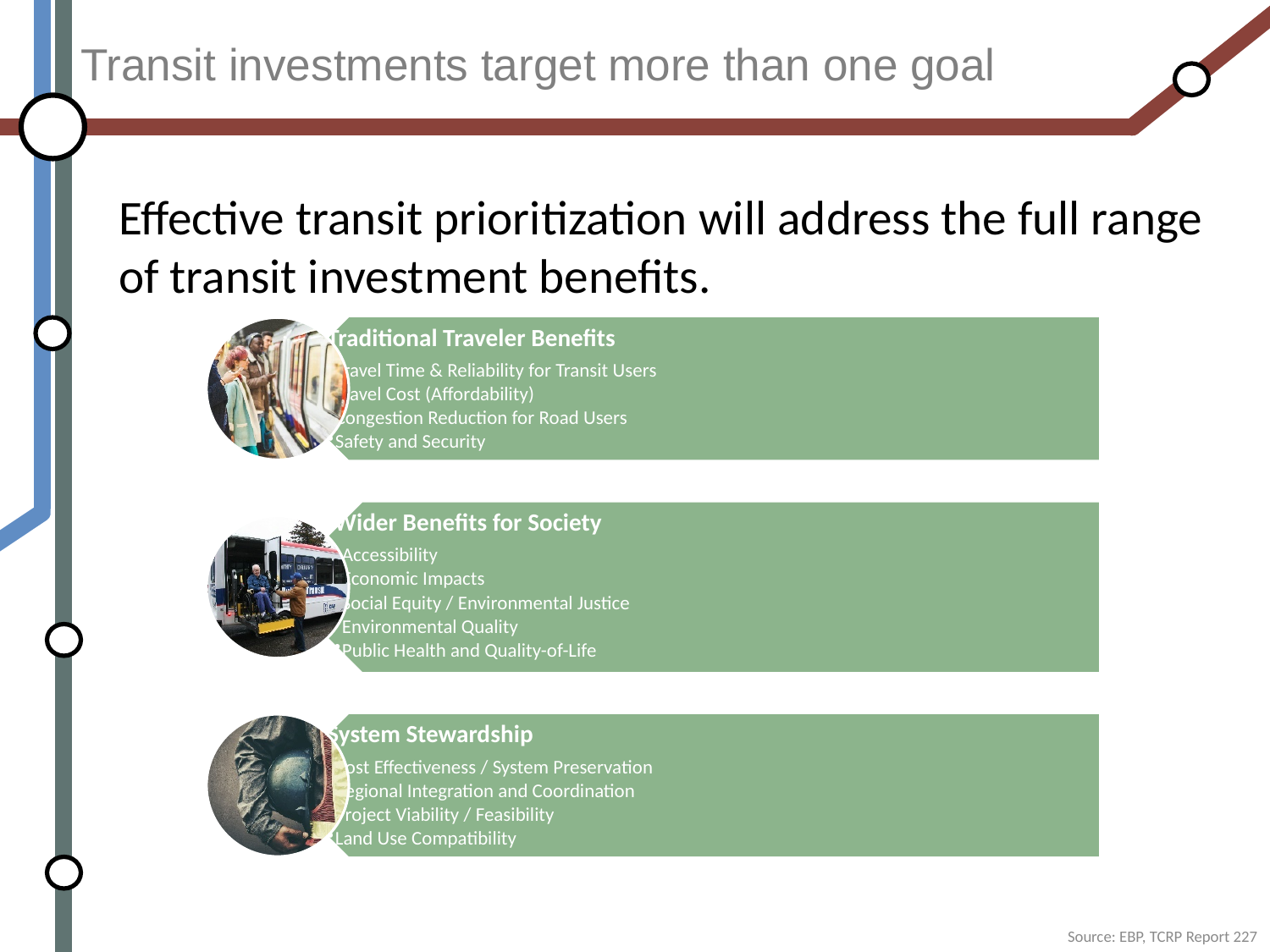

# Transit investments target more than one goal
Effective transit prioritization will address the full range of transit investment benefits.

Traditional Traveler Benefits
Travel Time & Reliability for Transit Users
Travel Cost (Affordability)
Congestion Reduction for Road Users
Safety and Security
Wider Benefits for Society
Accessibility
Economic Impacts
Social Equity / Environmental Justice
Environmental Quality
Public Health and Quality-of-Life
System Stewardship
Cost Effectiveness / System Preservation
Regional Integration and Coordination
Project Viability / Feasibility
Land Use Compatibility
Source: EBP, TCRP Report 227